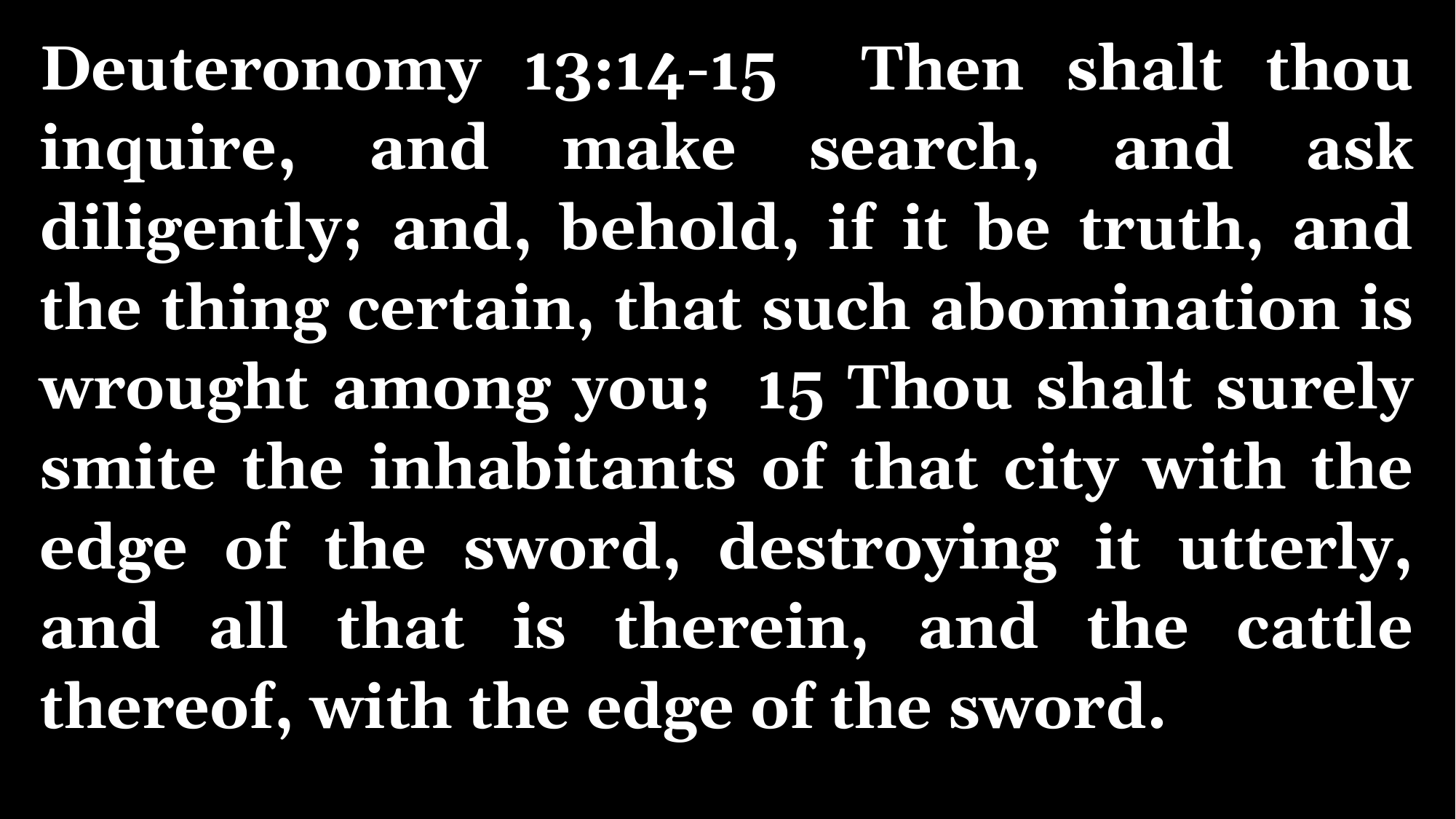

Deuteronomy 13:14-15  Then shalt thou inquire, and make search, and ask diligently; and, behold, if it be truth, and the thing certain, that such abomination is wrought among you;  15 Thou shalt surely smite the inhabitants of that city with the edge of the sword, destroying it utterly, and all that is therein, and the cattle thereof, with the edge of the sword.